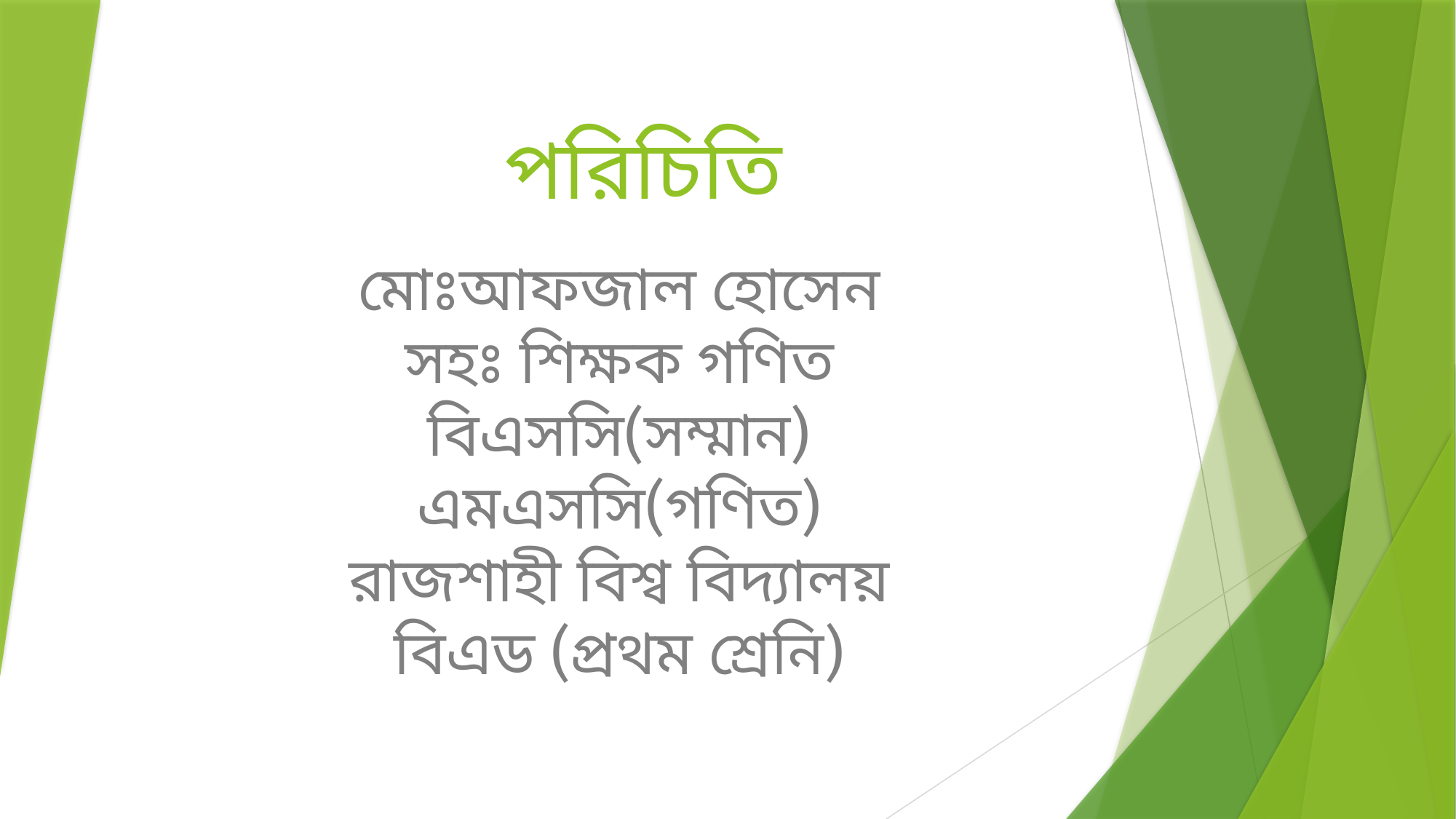

# পরিচিতি
মোঃআফজাল হোসেন
সহঃ শিক্ষক গণিত
বিএসসি(সম্মান)
এমএসসি(গণিত)
রাজশাহী বিশ্ব বিদ্যালয়
বিএড (প্রথম শ্রেনি)